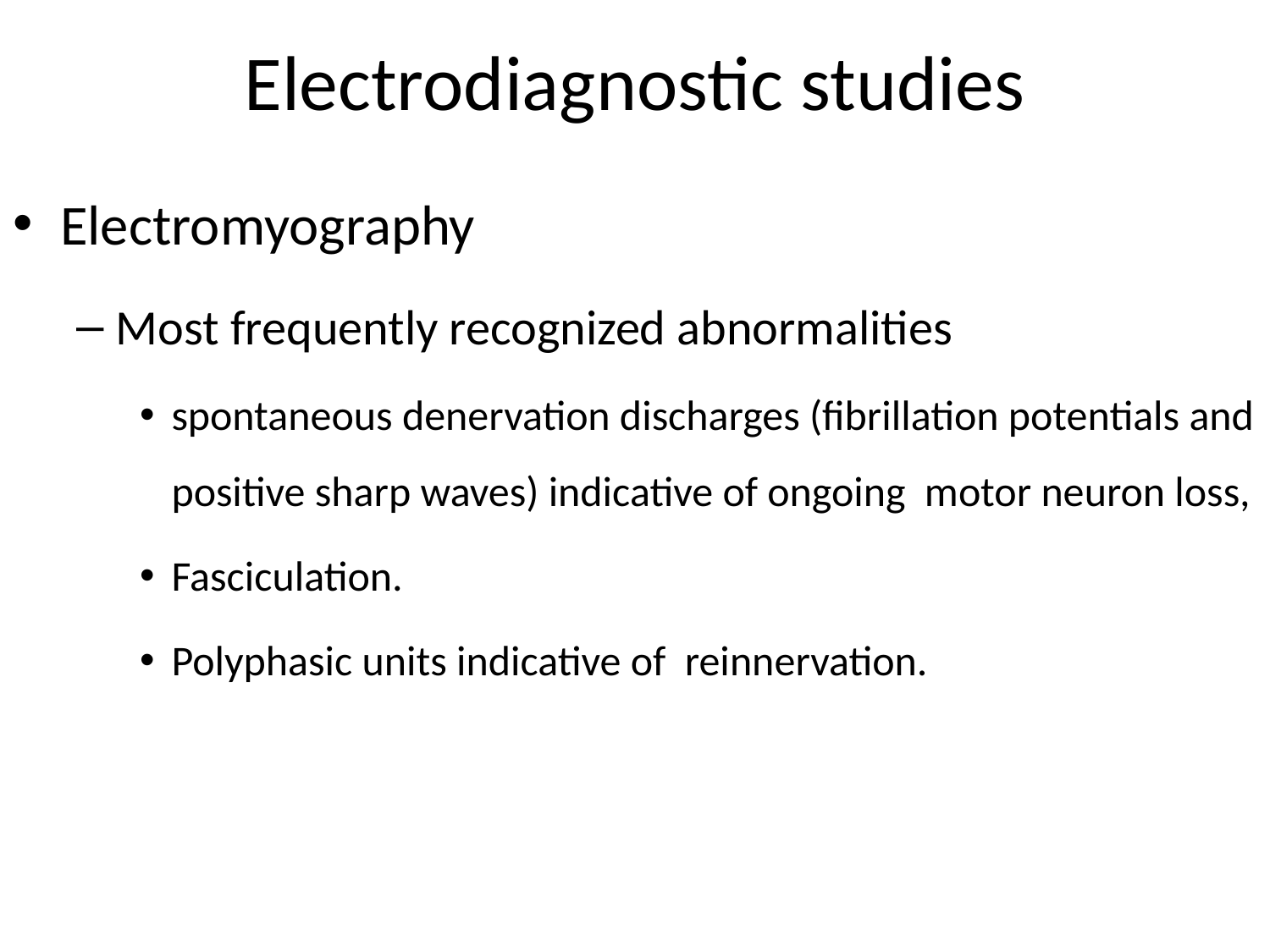

# Electrodiagnostic studies
Electromyography
Most frequently recognized abnormalities
spontaneous denervation discharges (fibrillation potentials and positive sharp waves) indicative of ongoing  motor neuron loss,
Fasciculation.
Polyphasic units indicative of  reinnervation.